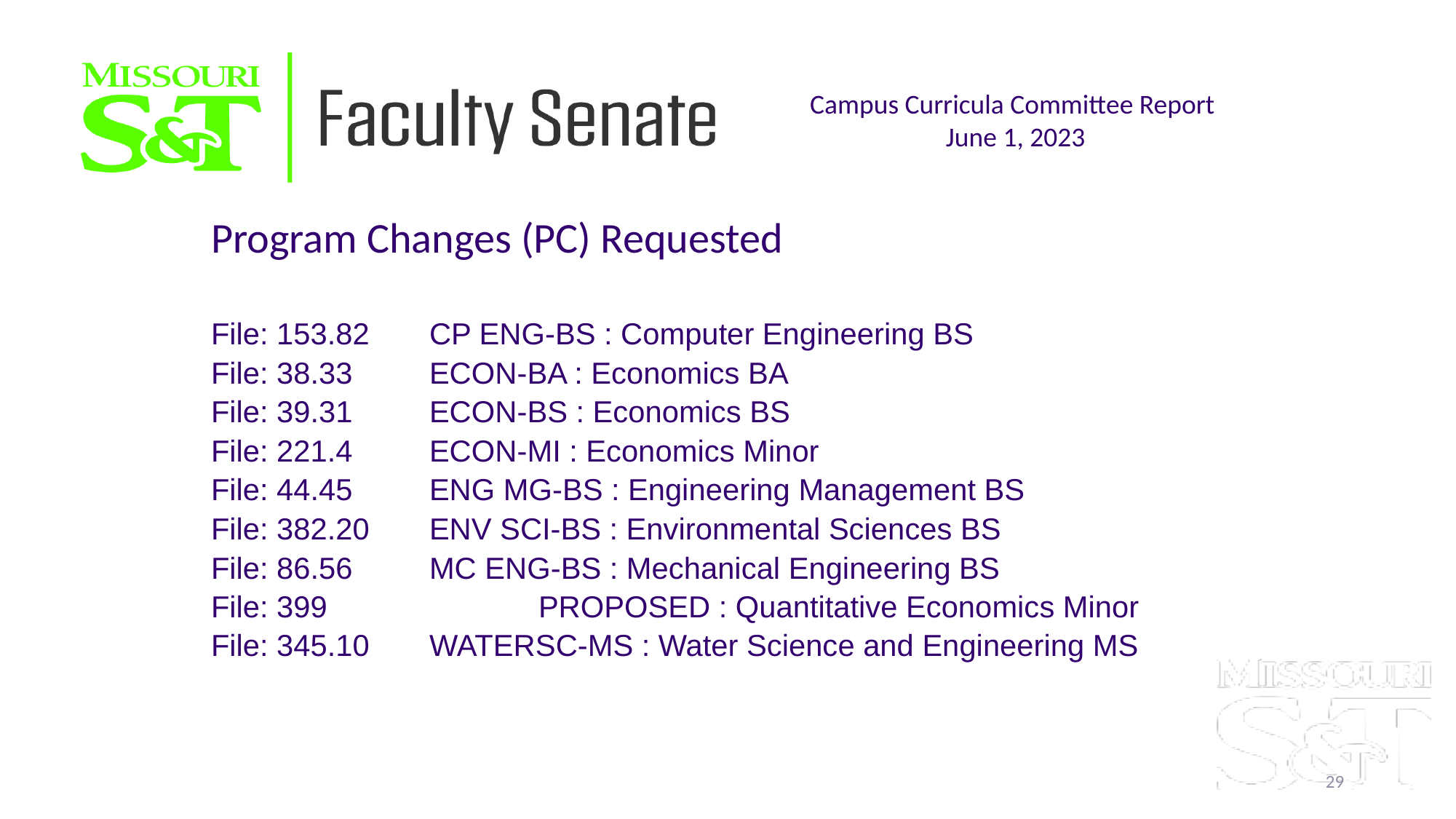

Campus Curricula Committee Report
June 1, 2023

Program Changes (PC) Requested

File: 153.82	CP ENG-BS : Computer Engineering BS
File: 38.33	ECON-BA : Economics BA
File: 39.31	ECON-BS : Economics BS
File: 221.4	ECON-MI : Economics Minor
File: 44.45	ENG MG-BS : Engineering Management BS
File: 382.20	ENV SCI-BS : Environmental Sciences BS
File: 86.56	MC ENG-BS : Mechanical Engineering BS
File: 399		PROPOSED : Quantitative Economics Minor
File: 345.10	WATERSC-MS : Water Science and Engineering MS
29